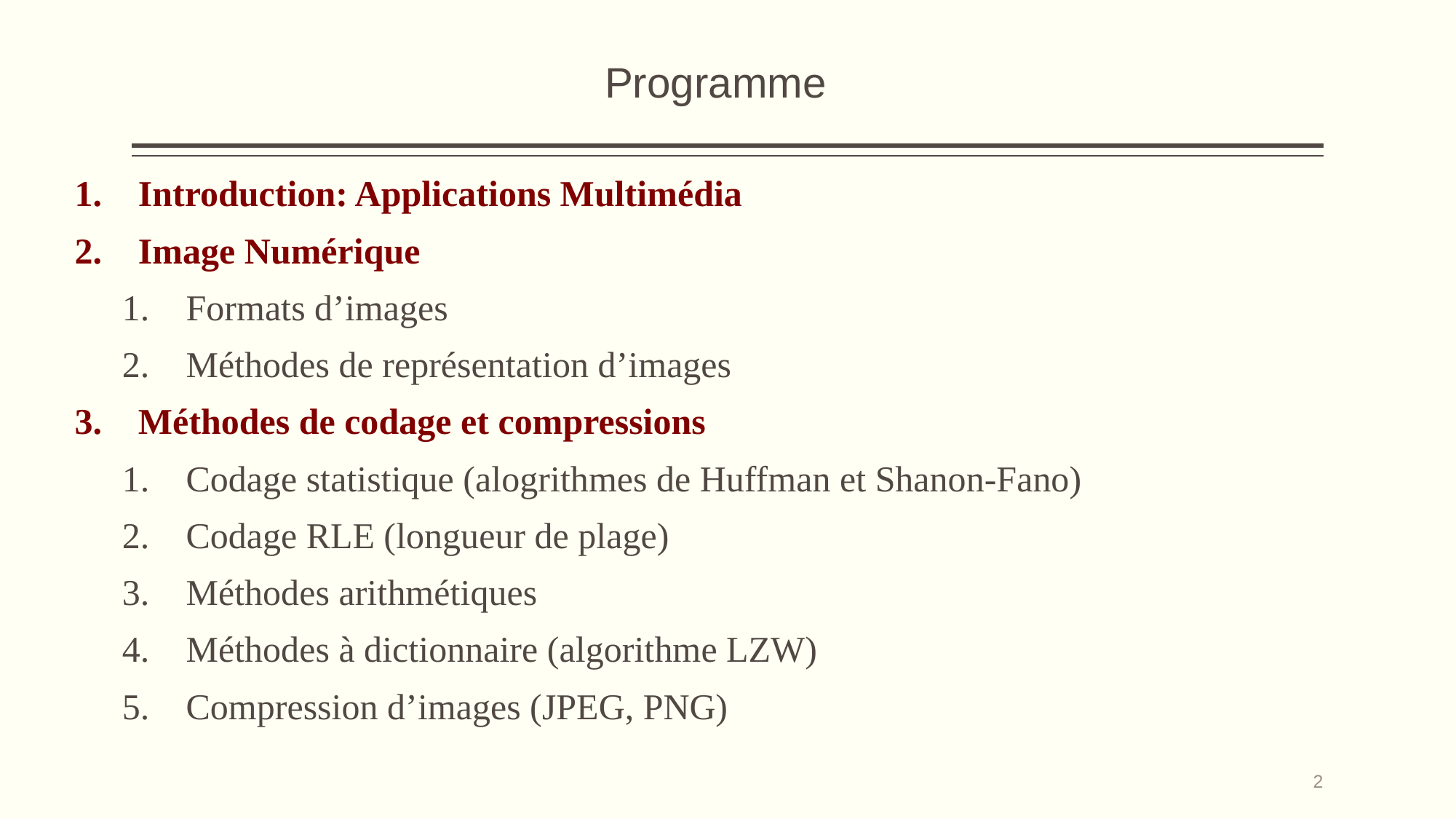

# Programme
Introduction: Applications Multimédia
Image Numérique
Formats d’images
Méthodes de représentation d’images
Méthodes de codage et compressions
Codage statistique (alogrithmes de Huffman et Shanon-Fano)
Codage RLE (longueur de plage)
Méthodes arithmétiques
Méthodes à dictionnaire (algorithme LZW)
Compression d’images (JPEG, PNG)
2